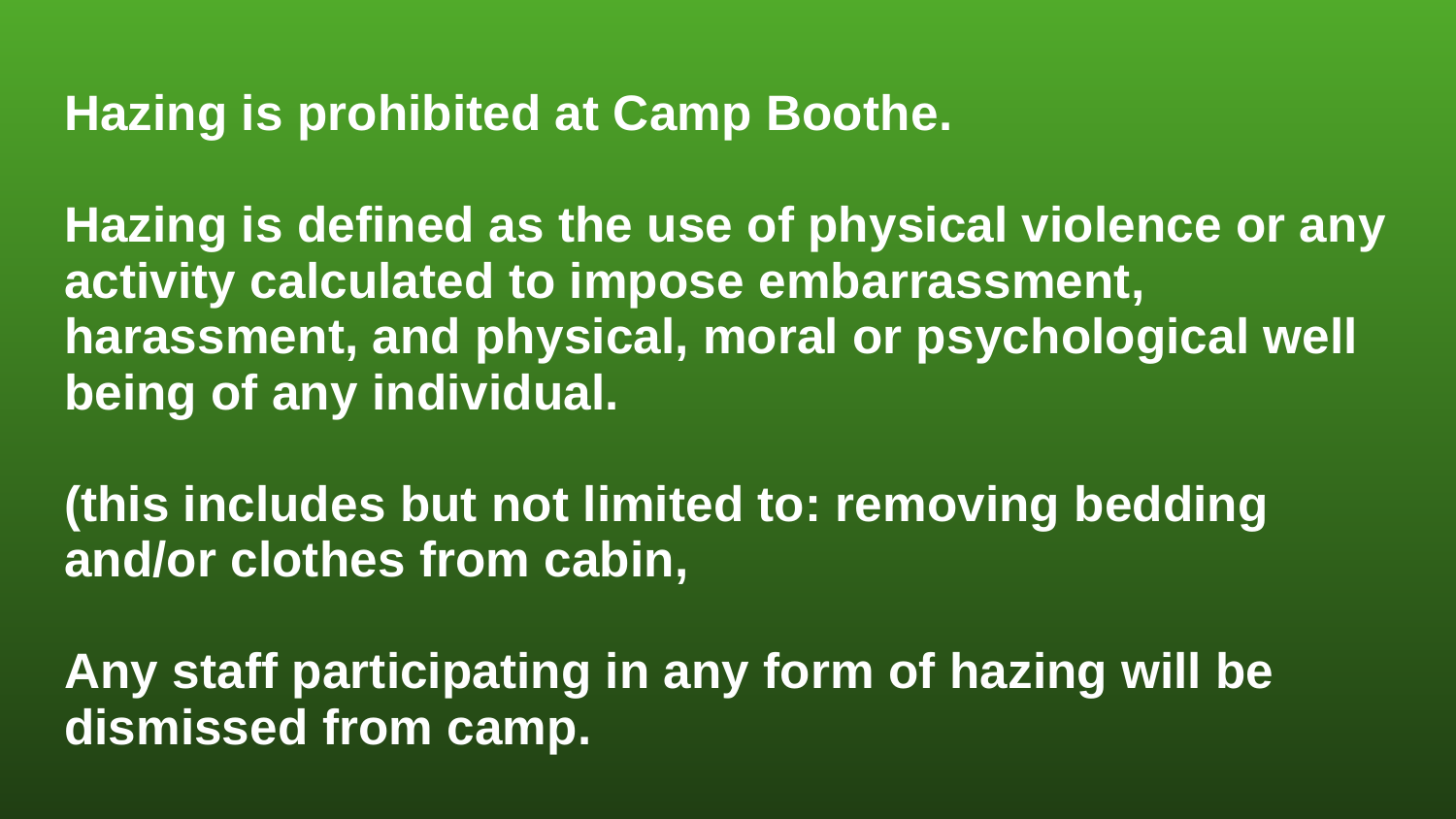

# Hazing is prohibited at Camp Boothe.

Hazing is defined as the use of physical violence or any activity calculated to impose embarrassment, harassment, and physical, moral or psychological well being of any individual.

(this includes but not limited to: removing bedding and/or clothes from cabin,

Any staff participating in any form of hazing will be dismissed from camp.